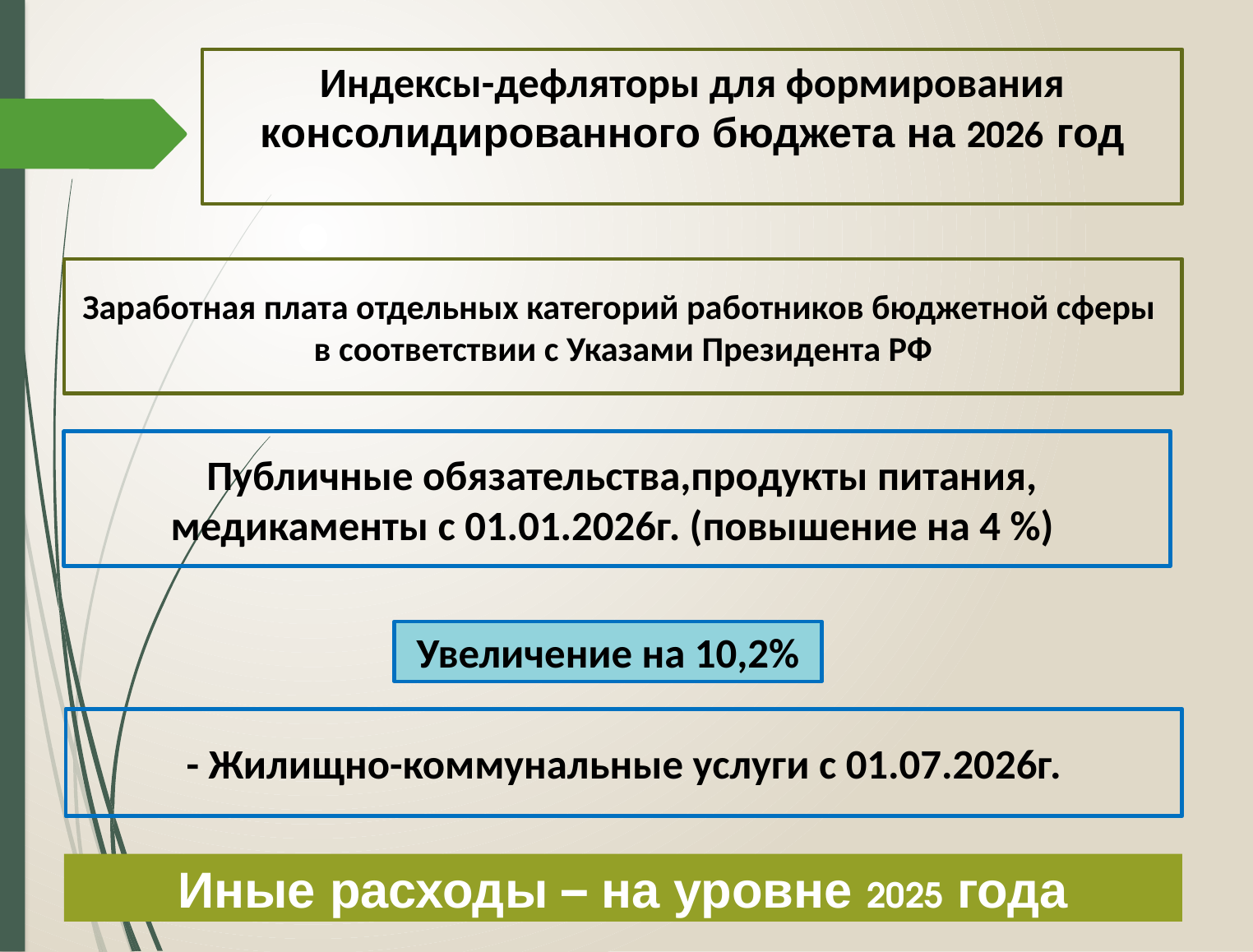

Индексы-дефляторы для формирования
консолидированного бюджета на 2026 год
Заработная плата отдельных категорий работников бюджетной сферы
в соответствии с Указами Президента РФ
 Публичные обязательства,продукты питания, медикаменты с 01.01.2026г. (повышение на 4 %)

Увеличение на 10,2%

- Жилищно-коммунальные услуги с 01.07.2026г.
Иные расходы – на уровне 2025 года